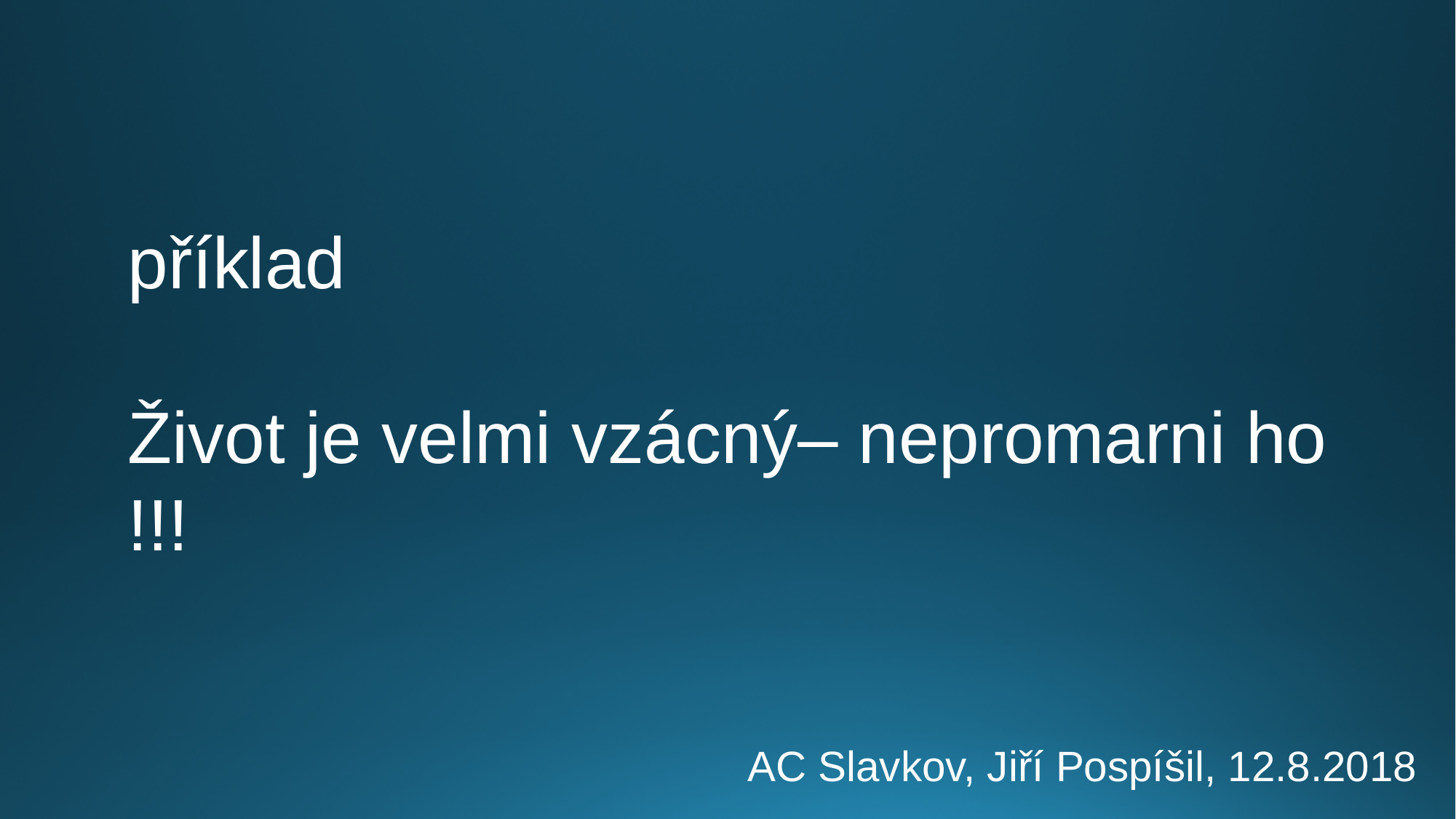

příklad

Život je velmi vzácný– nepromarni ho !!!
AC Slavkov, Jiří Pospíšil, 12.8.2018